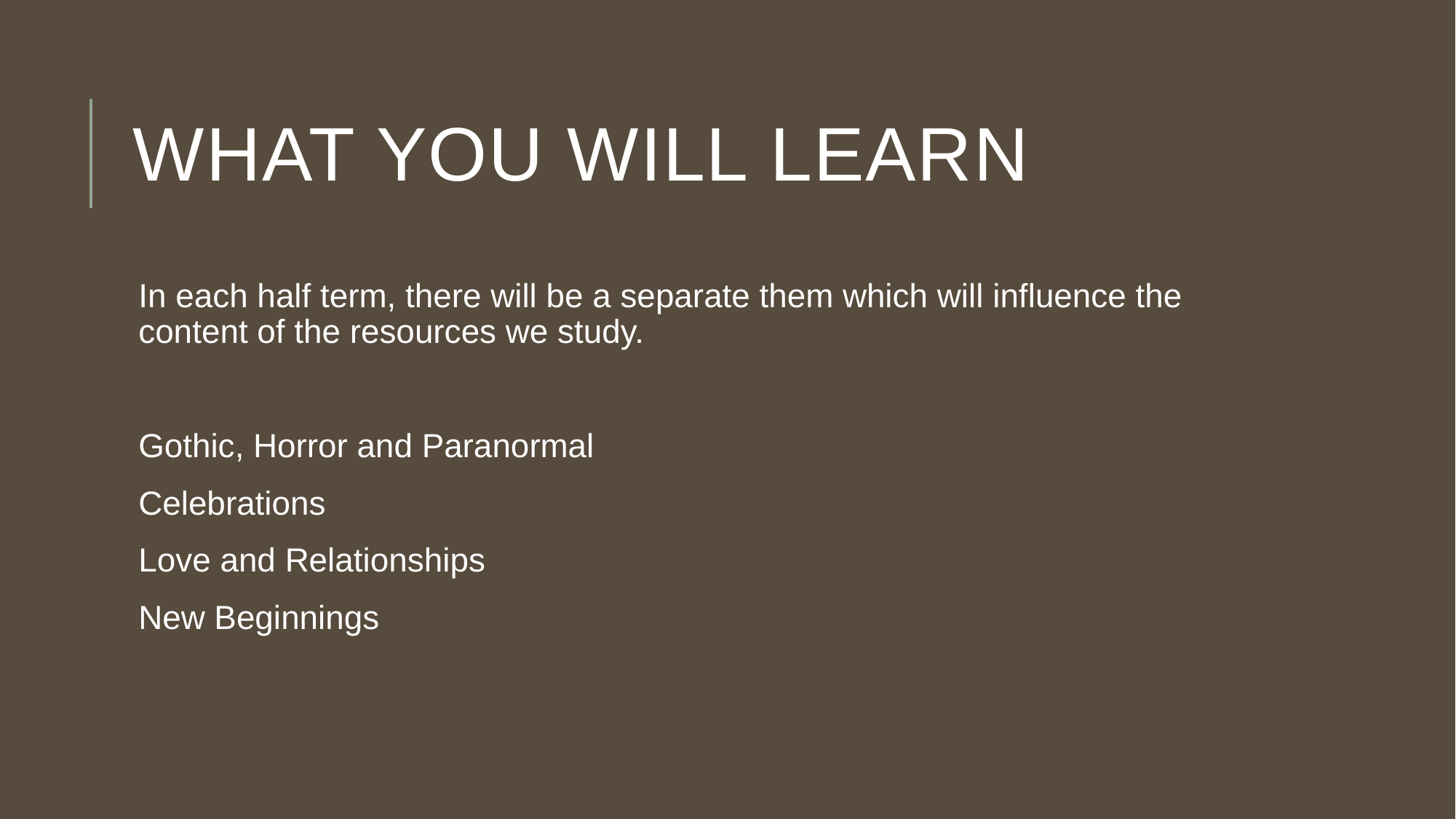

# What you will learn
In each half term, there will be a separate them which will influence the content of the resources we study.

Gothic, Horror and Paranormal
Celebrations
Love and Relationships
New Beginnings